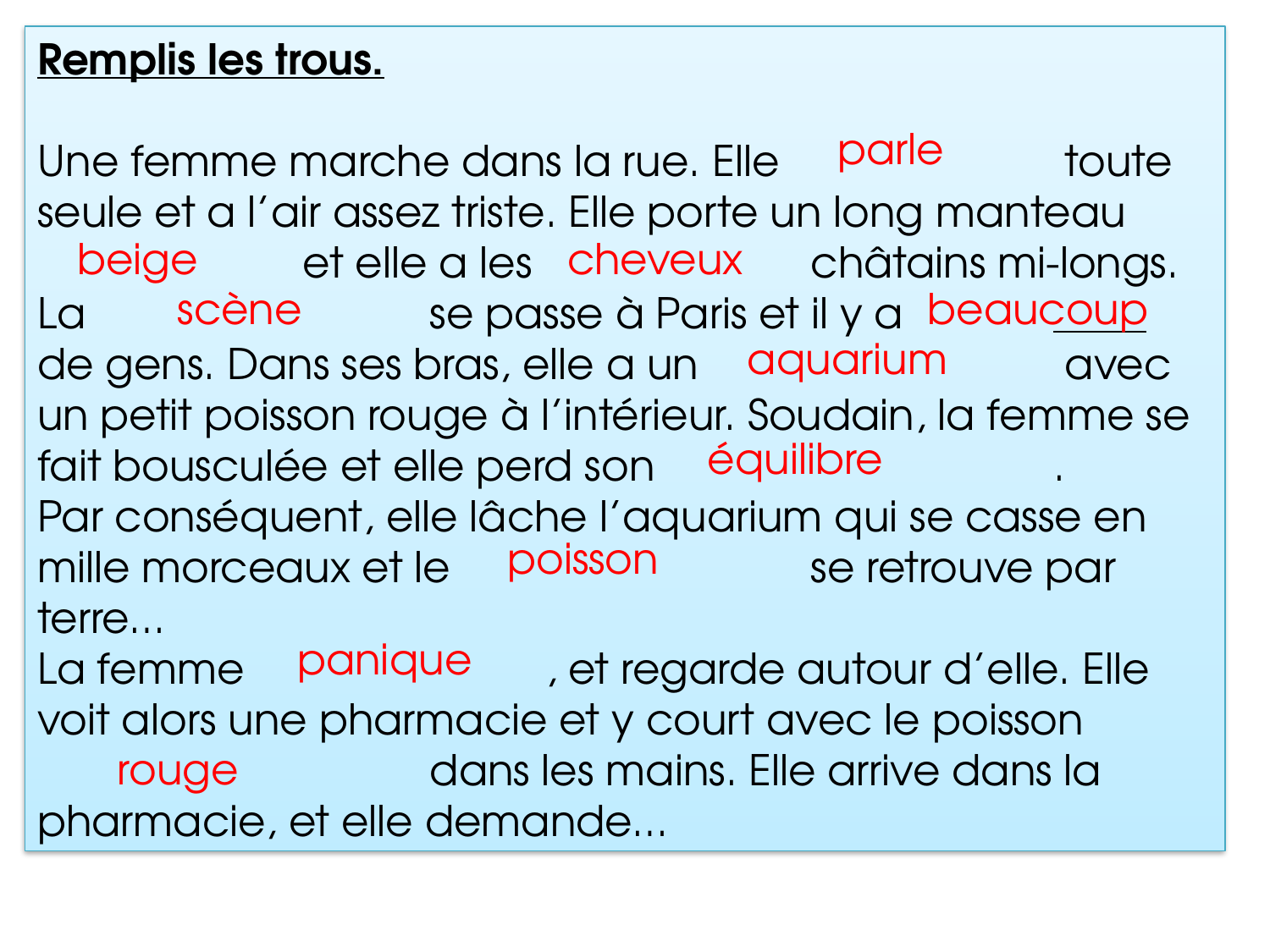

Remplis les trous.

Une femme marche dans la rue. Elle 			 toute seule et a l’air assez triste. Elle porte un long manteau
		 et elle a les 			 châtains mi-longs. La 			 se passe à Paris et il y a 		         de gens. Dans ses bras, elle a un 			 avec un petit poisson rouge à l’intérieur. Soudain, la femme se fait bousculée et elle perd son 				.
Par conséquent, elle lâche l’aquarium qui se casse en mille morceaux et le 			 se retrouve par terre…
La femme			, et regarde autour d’elle. Elle voit alors une pharmacie et y court avec le poisson
 			 dans les mains. Elle arrive dans la pharmacie, et elle demande…
parle
beige
cheveux
scène
beaucoup
aquarium
équilibre
poisson
panique
rouge